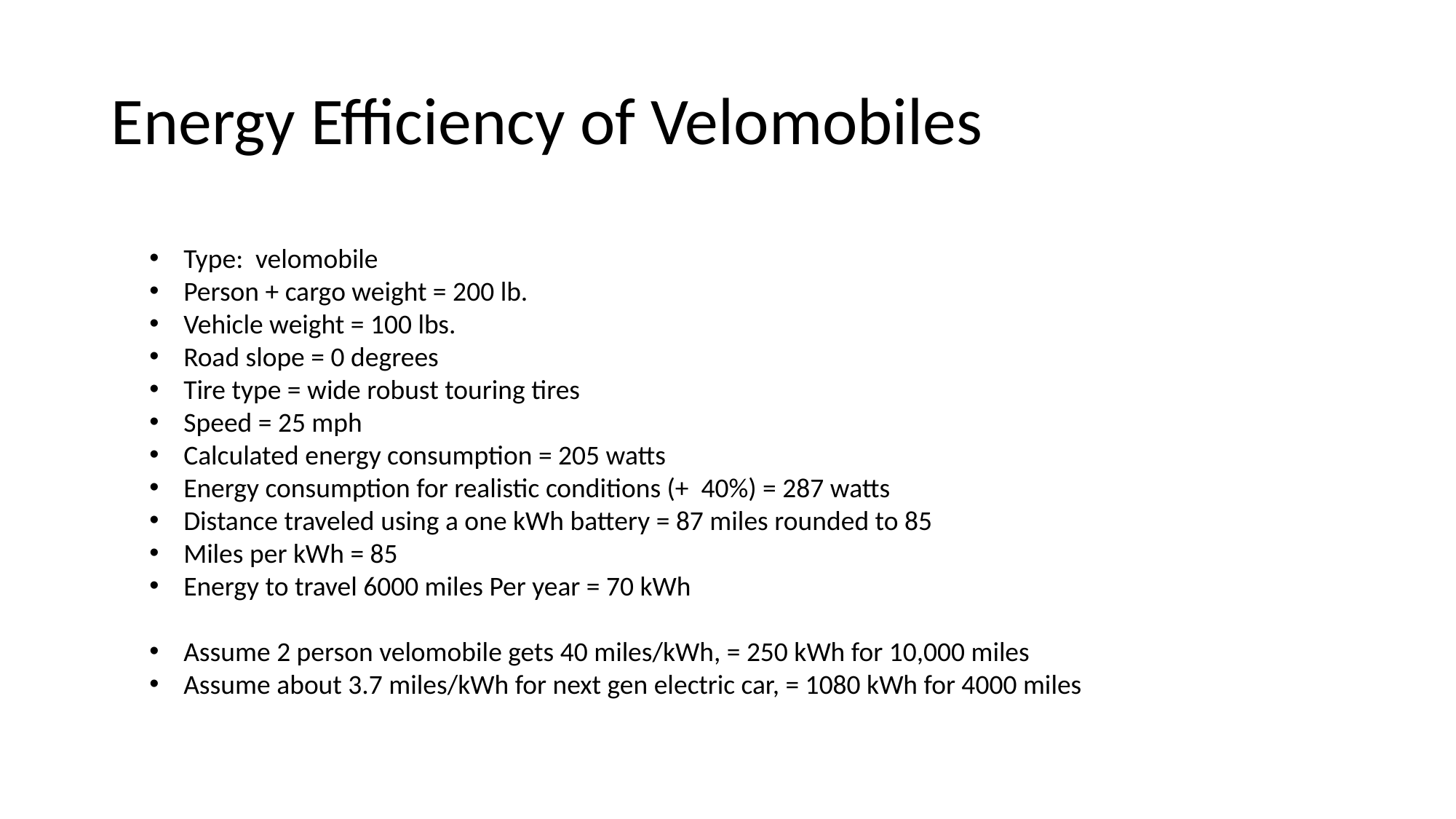

# Energy Efficiency of Velomobiles
Type:  velomobile
Person + cargo weight = 200 lb.
Vehicle weight = 100 lbs.
Road slope = 0 degrees
Tire type = wide robust touring tires
Speed = 25 mph
Calculated energy consumption = 205 watts
Energy consumption for realistic conditions (+  40%) = 287 watts
Distance traveled using a one kWh battery = 87 miles rounded to 85
Miles per kWh = 85
Energy to travel 6000 miles Per year = 70 kWh

Assume 2 person velomobile gets 40 miles/kWh, = 250 kWh for 10,000 miles
Assume about 3.7 miles/kWh for next gen electric car, = 1080 kWh for 4000 miles